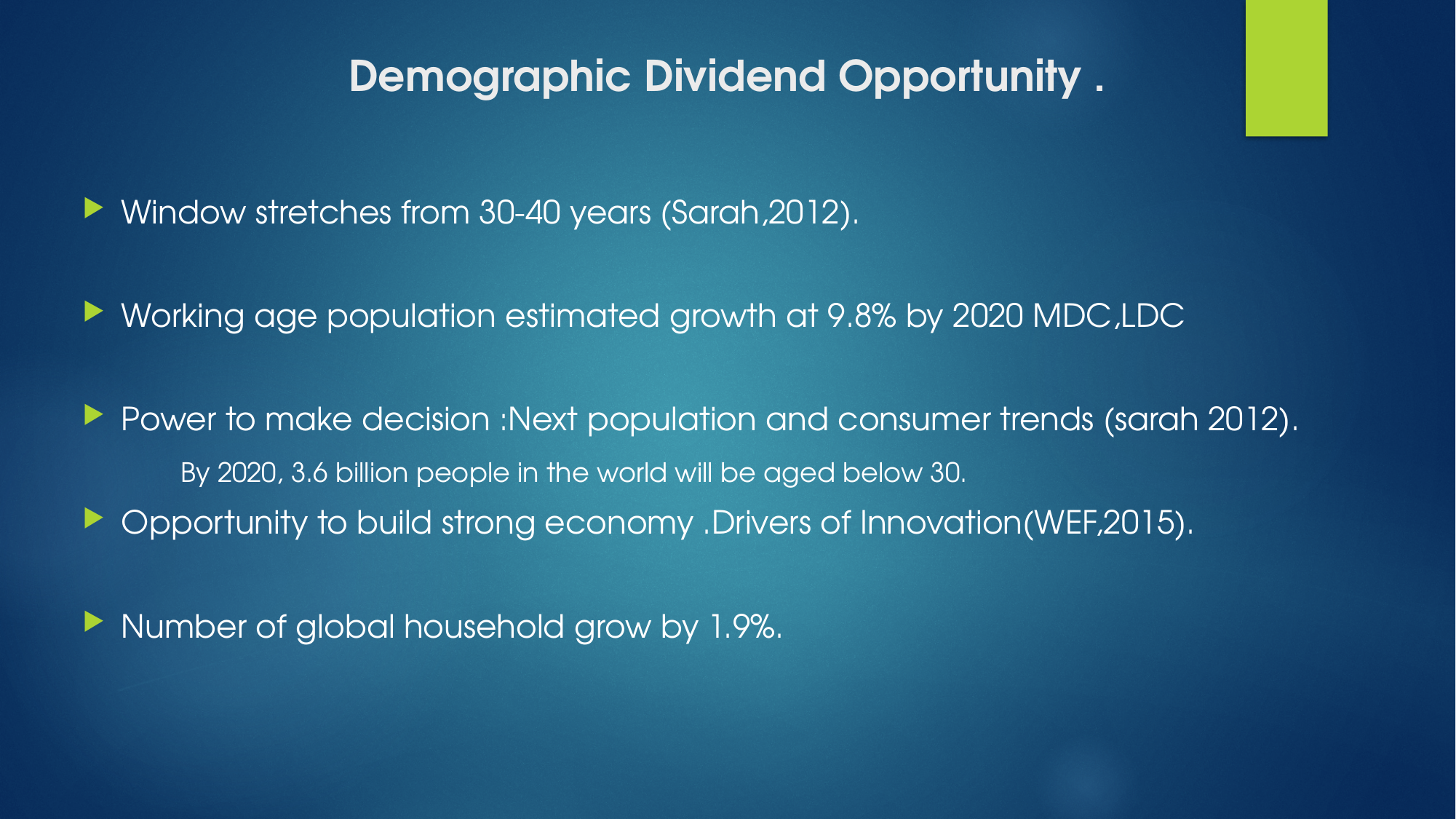

# Demographic Dividend Opportunity .

Window stretches from 30-40 years (Sarah,2012).

Working age population estimated growth at 9.8% by 2020 MDC,LDC

Power to make decision :Next population and consumer trends (sarah 2012).
           By 2020, 3.6 billion people in the world will be aged below 30.
Opportunity to build strong economy .Drivers of Innovation(WEF,2015).

Number of global household grow by 1.9%.